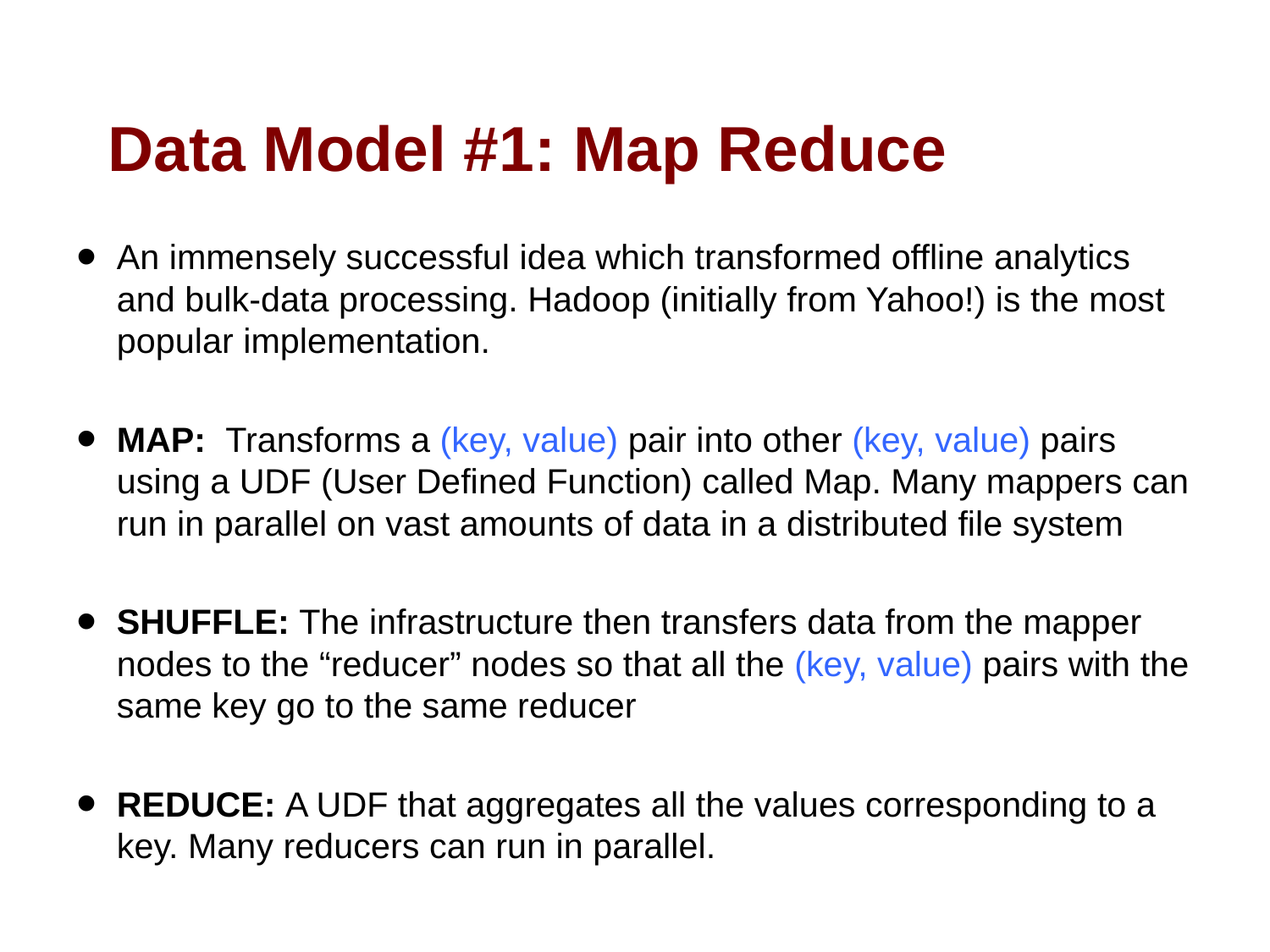

# Data Model #1: Map Reduce
An immensely successful idea which transformed offline analytics and bulk-data processing. Hadoop (initially from Yahoo!) is the most popular implementation.

MAP:  Transforms a (key, value) pair into other (key, value) pairs using a UDF (User Defined Function) called Map. Many mappers can run in parallel on vast amounts of data in a distributed file system

SHUFFLE: The infrastructure then transfers data from the mapper nodes to the “reducer” nodes so that all the (key, value) pairs with the same key go to the same reducer

REDUCE: A UDF that aggregates all the values corresponding to a key. Many reducers can run in parallel.